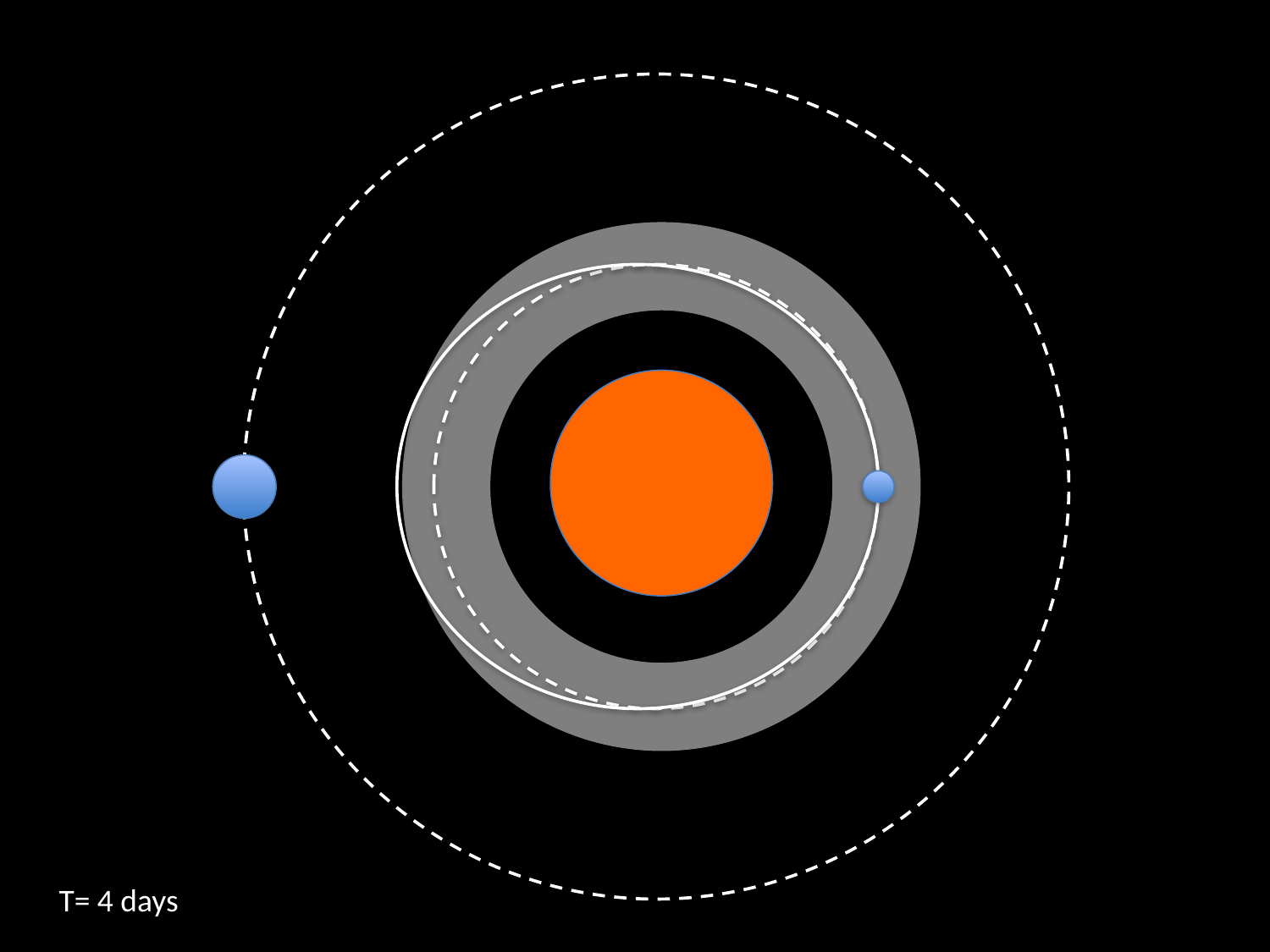

More distant moons can affect rings too

T= 4 days